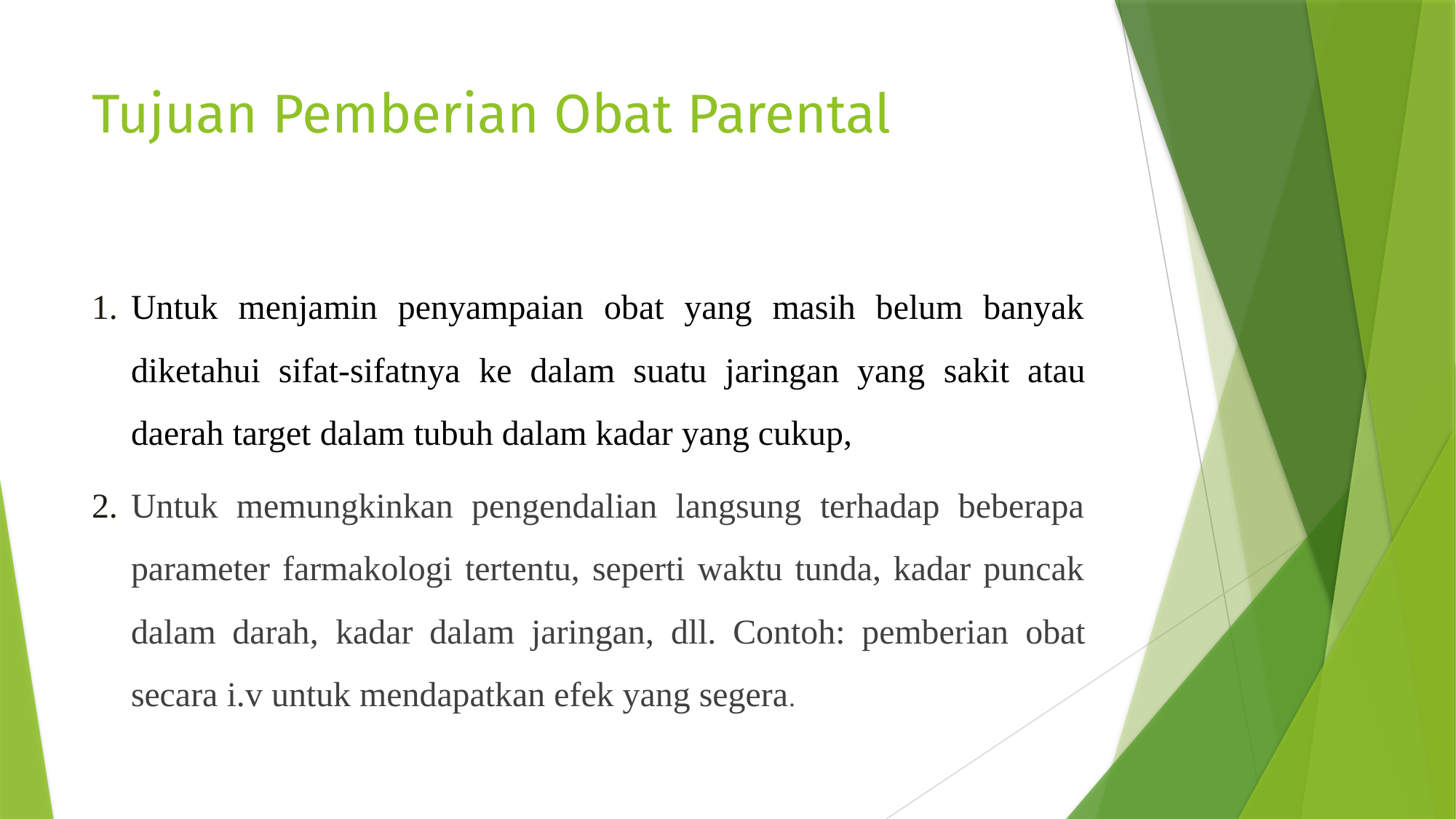

# Tujuan Pemberian Obat Parental
Untuk menjamin penyampaian obat yang masih belum banyak diketahui sifat-sifatnya ke dalam suatu jaringan yang sakit atau daerah target dalam tubuh dalam kadar yang cukup,
Untuk memungkinkan pengendalian langsung terhadap beberapa parameter farmakologi tertentu, seperti waktu tunda, kadar puncak dalam darah, kadar dalam jaringan, dll. Contoh: pemberian obat secara i.v untuk mendapatkan efek yang segera.